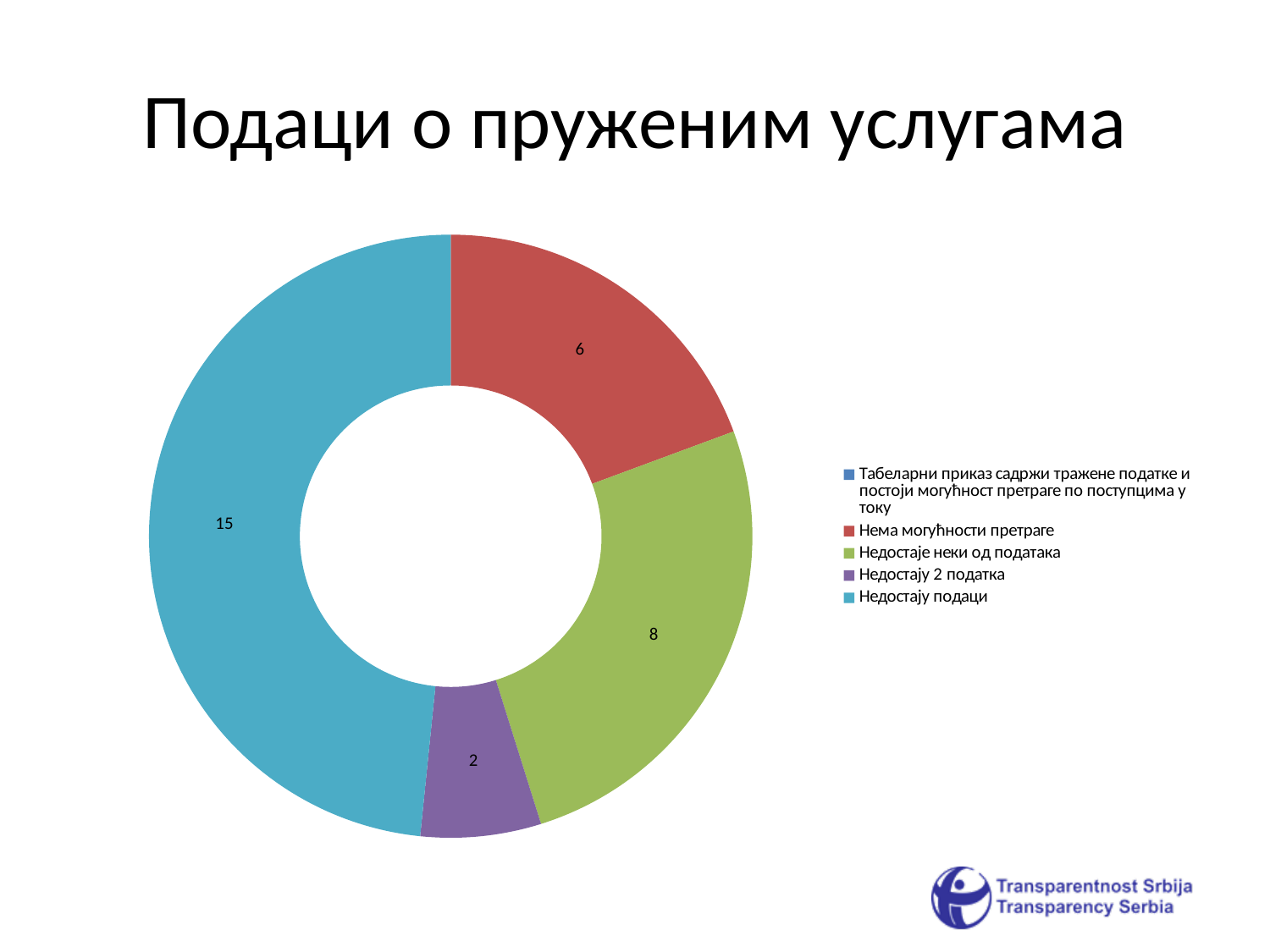

# Подаци о пруженим услугама

### Chart

| Category |  |
|---|---|
| Табеларни приказ садржи тражене податке и постоји могућност претраге по поступцима у току | 0.0 |
| Нема могућности претраге | 6.0 |
| Недостаје неки од података | 8.0 |
| Недостају 2 податка | 2.0 |
| Недостају подаци | 15.0 |